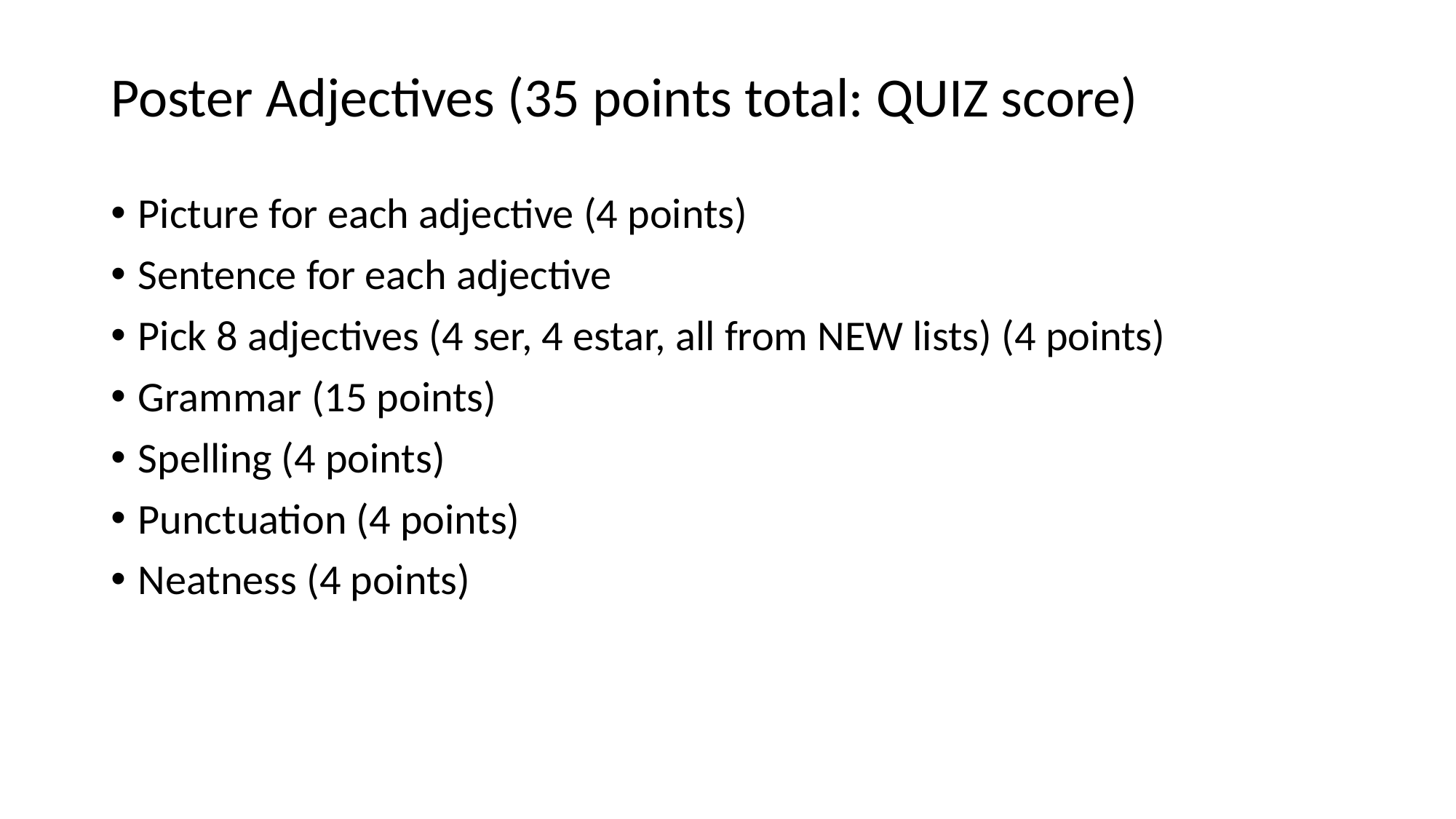

# Poster Adjectives (35 points total: QUIZ score)
Picture for each adjective (4 points)
Sentence for each adjective
Pick 8 adjectives (4 ser, 4 estar, all from NEW lists) (4 points)
Grammar (15 points)
Spelling (4 points)
Punctuation (4 points)
Neatness (4 points)